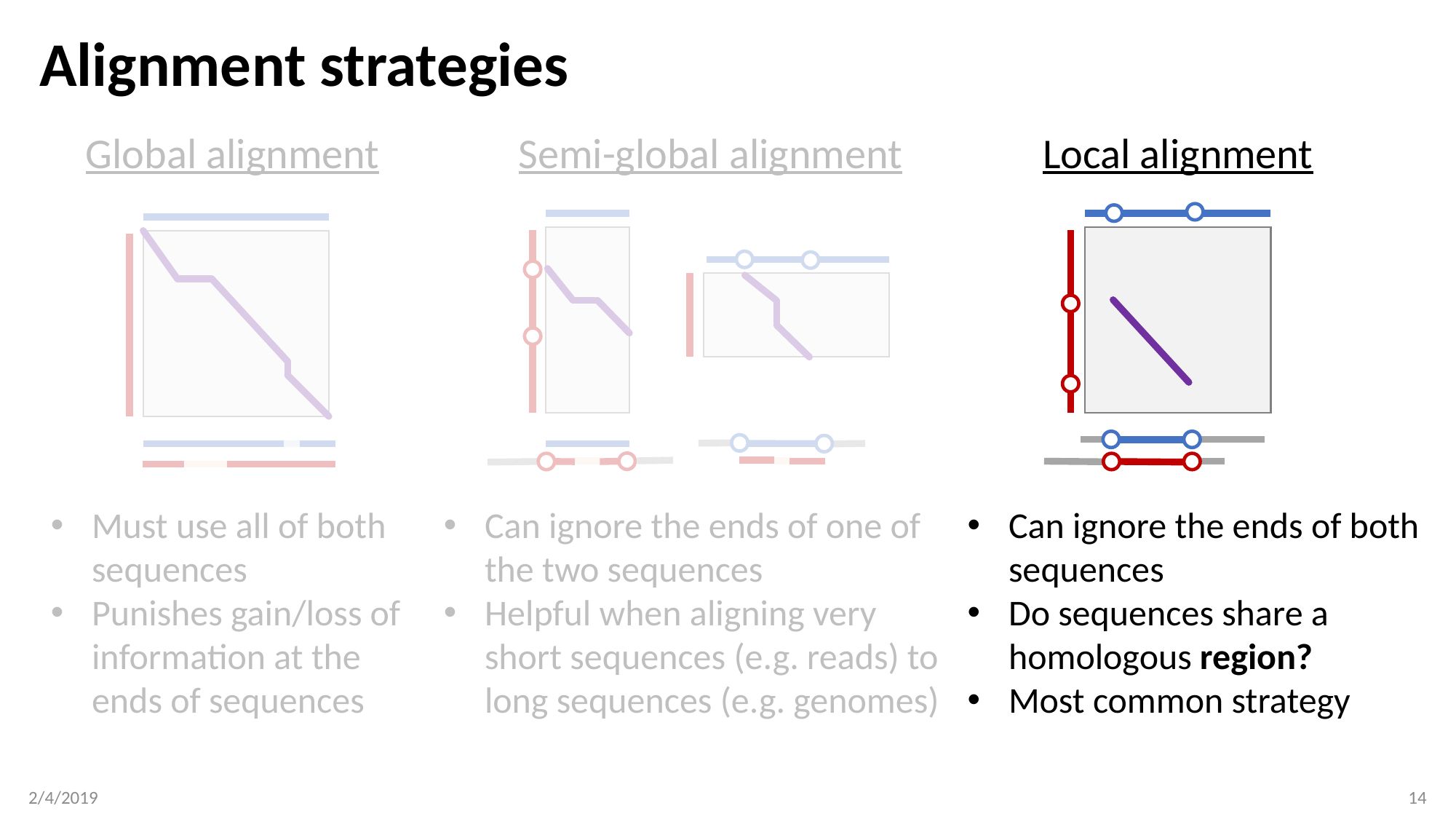

# Alignment strategies
Global alignment

Semi-global alignment
Local alignment

Must use all of both sequences
Punishes gain/loss of information at the ends of sequences
Can ignore the ends of one of the two sequences
Helpful when aligning very short sequences (e.g. reads) to long sequences (e.g. genomes)
Can ignore the ends of both sequences
Do sequences share a homologous region?
Most common strategy
2/4/2019
14